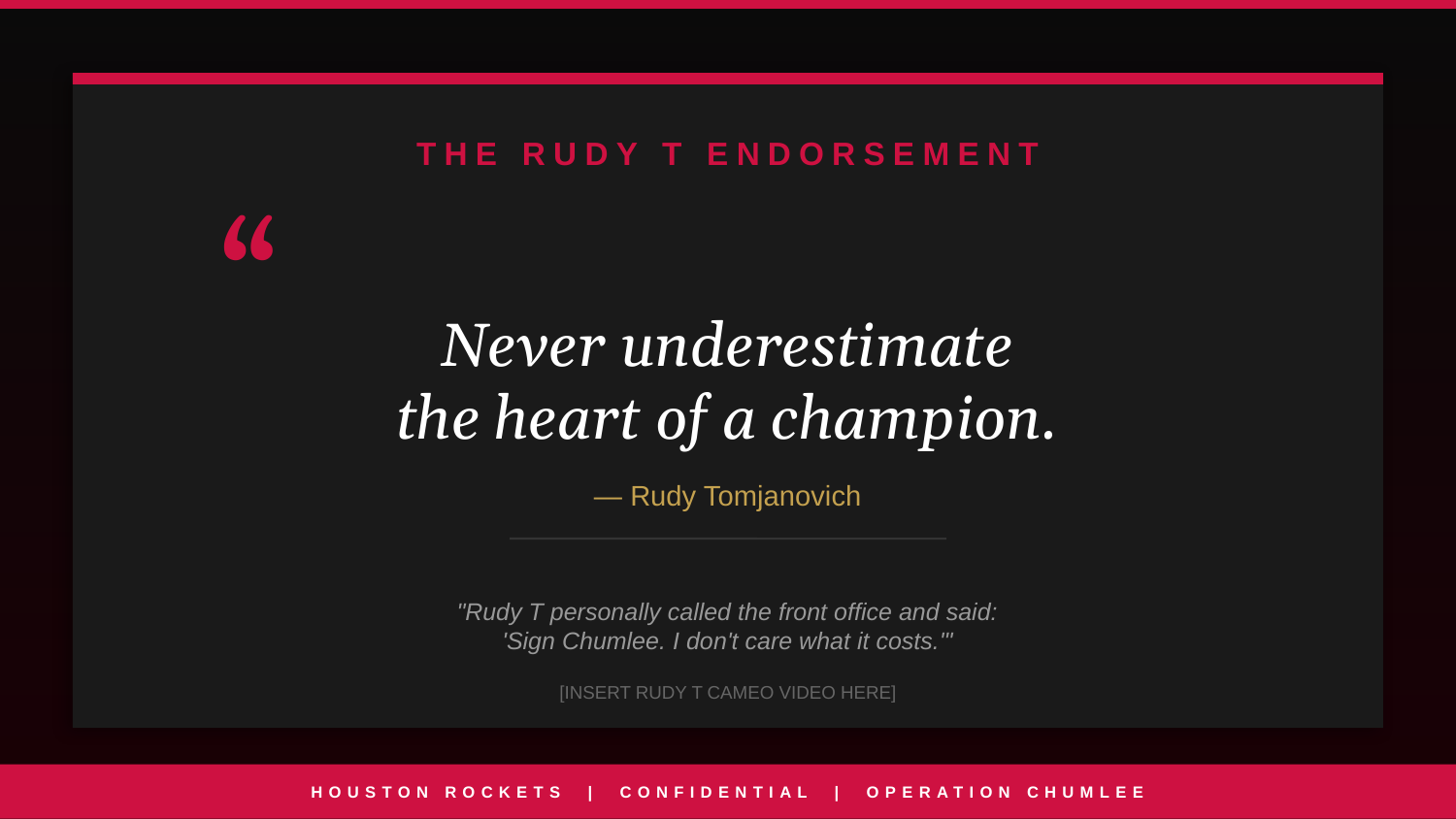

THE RUDY T ENDORSEMENT
“
Never underestimate
the heart of a champion.
— Rudy Tomjanovich

"Rudy T personally called the front office and said:
'Sign Chumlee. I don't care what it costs.'"
[INSERT RUDY T CAMEO VIDEO HERE]

HOUSTON ROCKETS  |  CONFIDENTIAL  |  OPERATION CHUMLEE